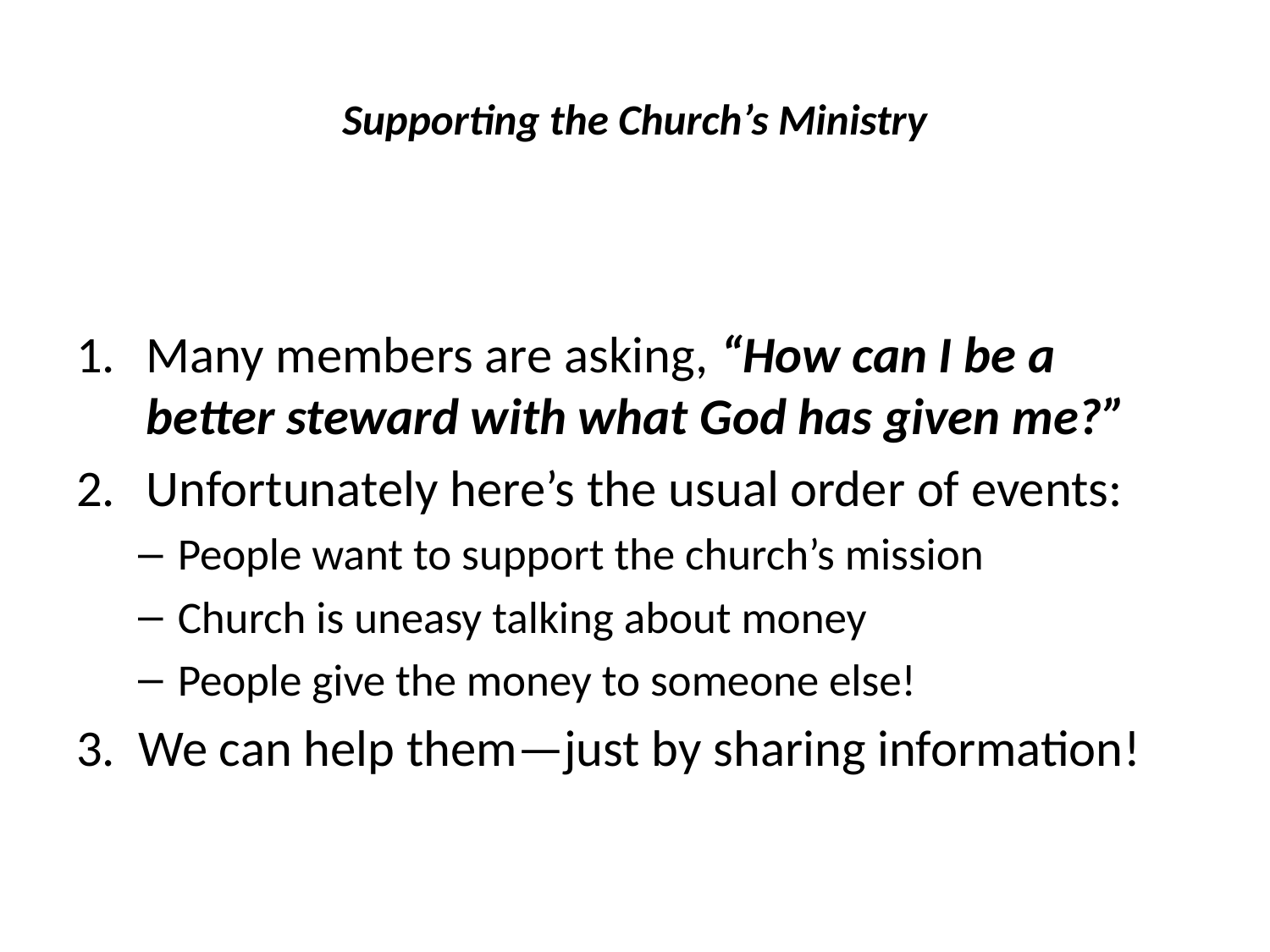

# Supporting the Church’s Ministry

Many members are asking, “How can I be a better steward with what God has given me?”
Unfortunately here’s the usual order of events:
People want to support the church’s mission
Church is uneasy talking about money
People give the money to someone else!
3.  We can help them—just by sharing information!